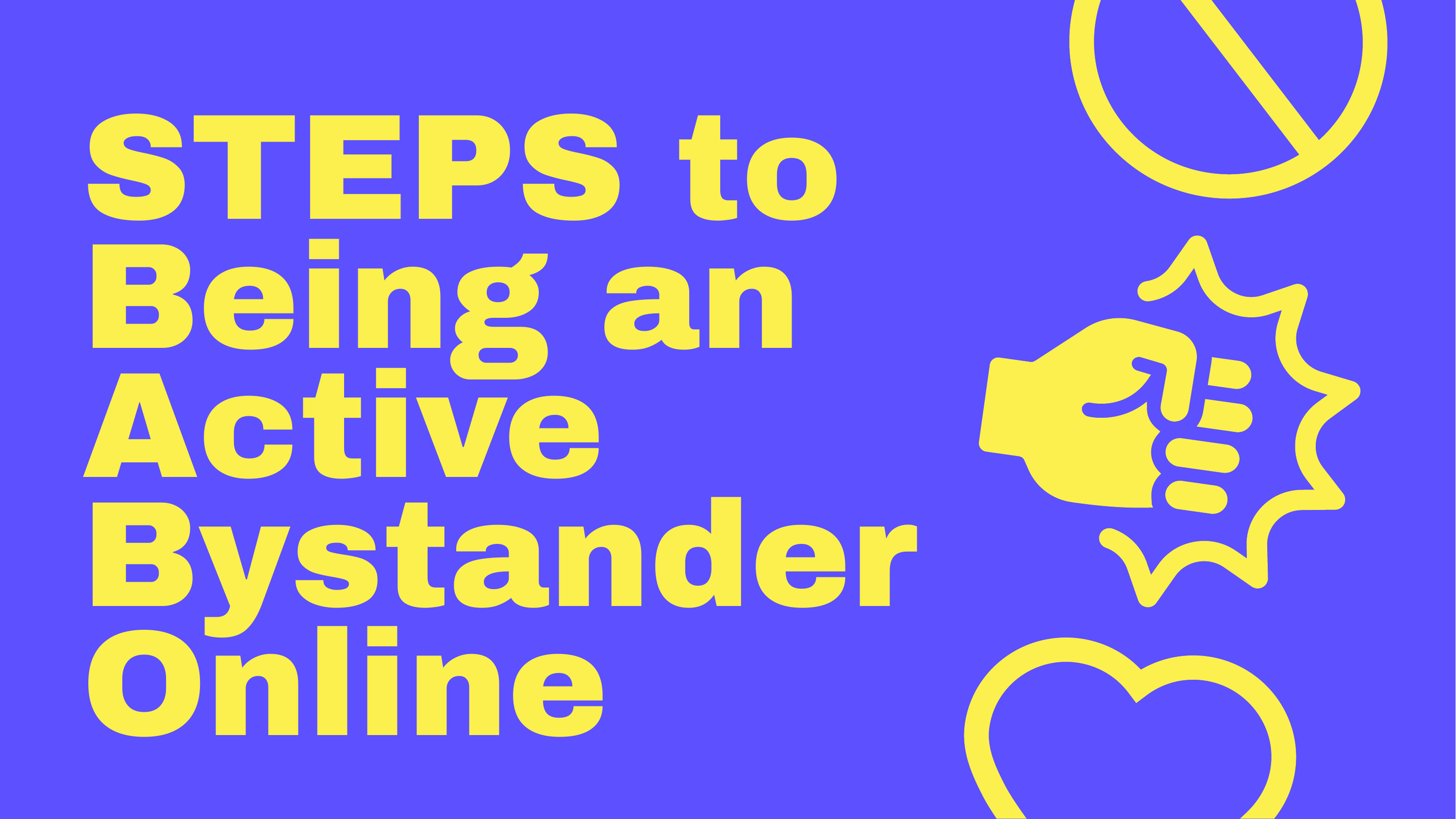

STEPS to Being an Active Bystander Online